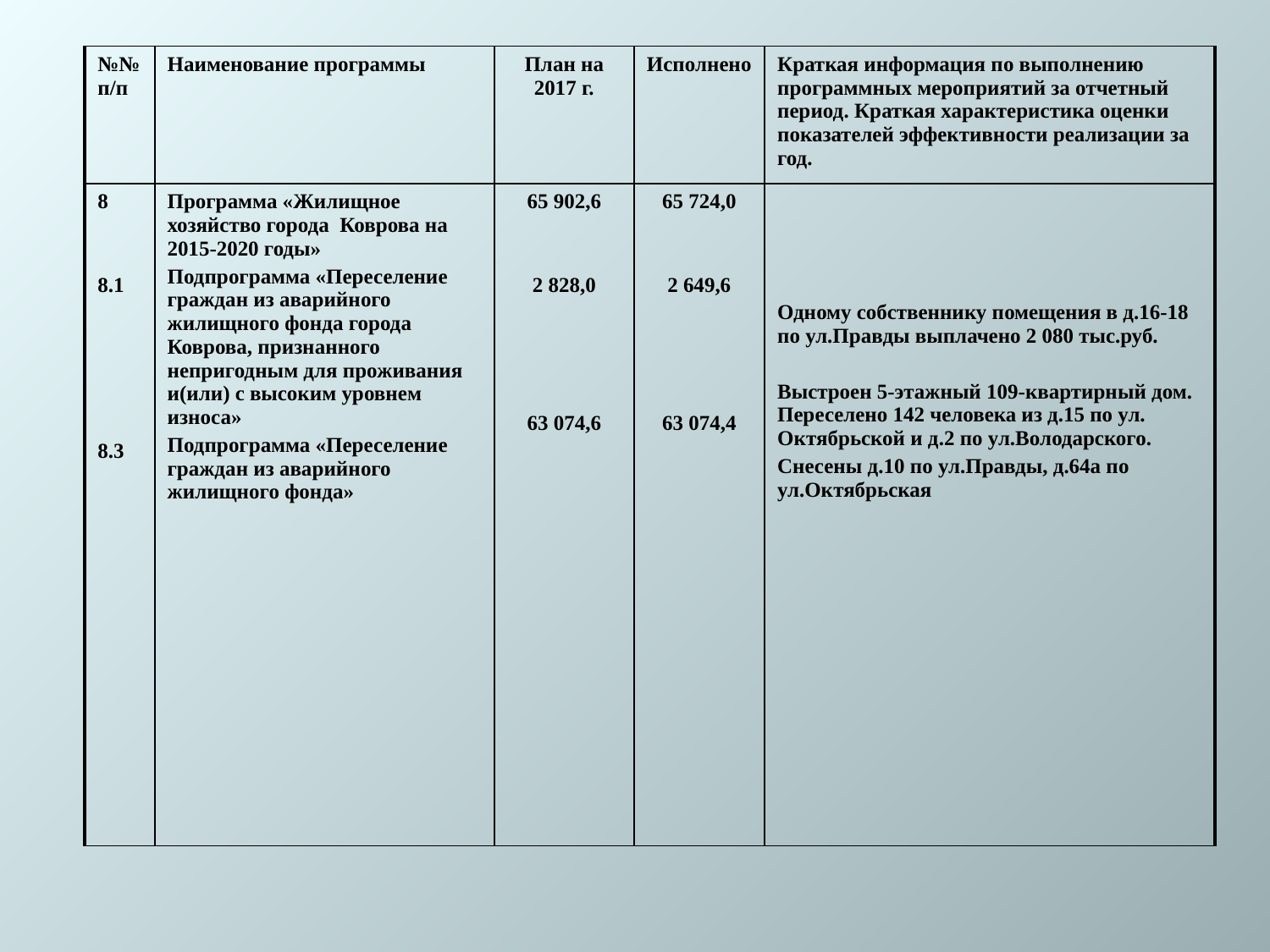

| №№ п/п | Наименование программы | План на 2017 г. | Исполнено | Краткая информация по выполнению программных мероприятий за отчетный период. Краткая характеристика оценки показателей эффективности реализации за год. |
| --- | --- | --- | --- | --- |
| 8 8.1 8.3 | Программа «Жилищное хозяйство города Коврова на 2015-2020 годы» Подпрограмма «Переселение граждан из аварийного жилищного фонда города Коврова, признанного непригодным для проживания и(или) с высоким уровнем износа» Подпрограмма «Переселение граждан из аварийного жилищного фонда» | 65 902,6 2 828,0 63 074,6 | 65 724,0 2 649,6 63 074,4 | Одному собственнику помещения в д.16-18 по ул.Правды выплачено 2 080 тыс.руб. Выстроен 5-этажный 109-квартирный дом. Переселено 142 человека из д.15 по ул. Октябрьской и д.2 по ул.Володарского. Снесены д.10 по ул.Правды, д.64а по ул.Октябрьская |